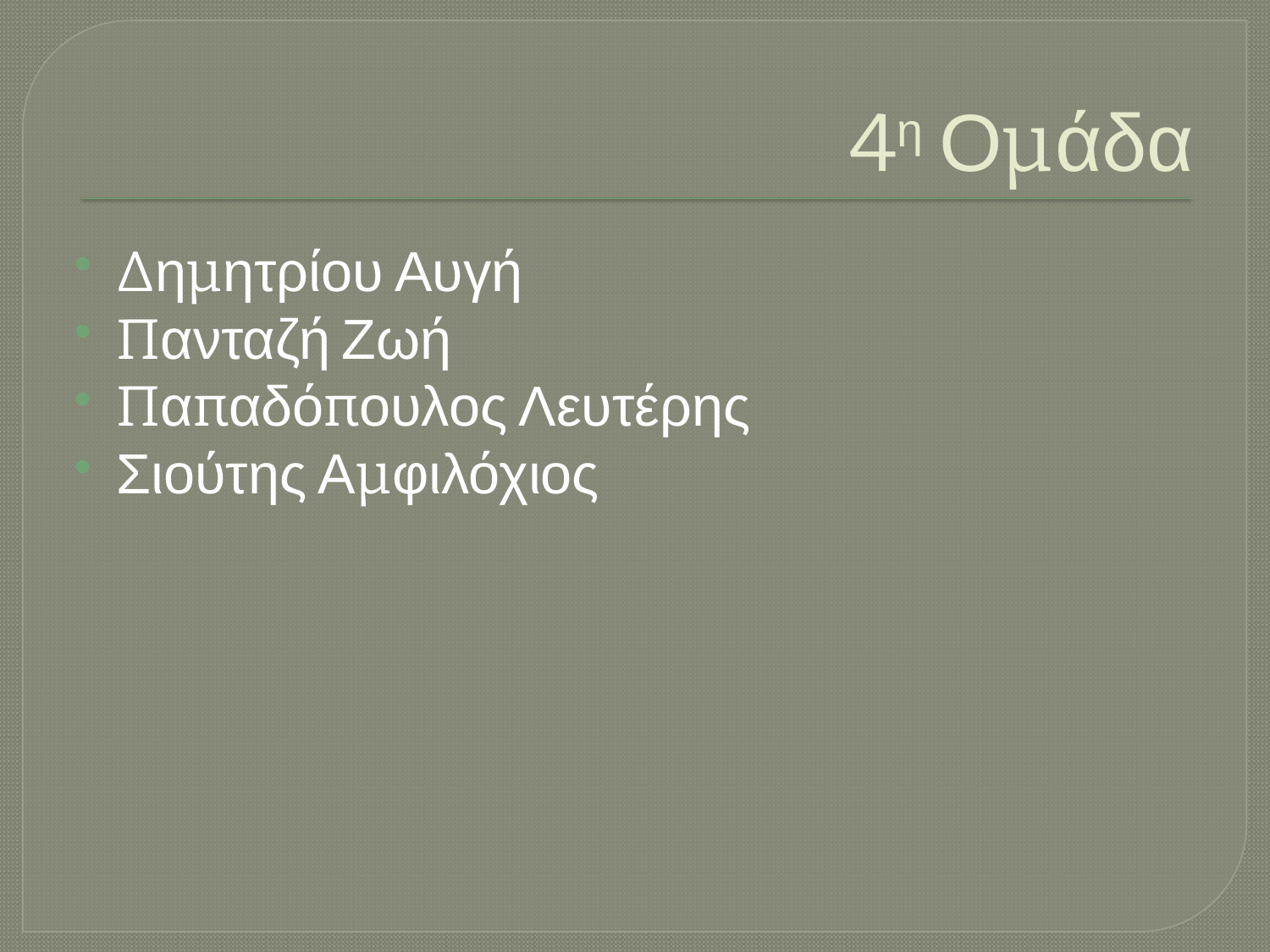

# 4η Ομάδα
Δημητρίου Αυγή
Πανταζή Ζωή
Παπαδόπουλος Λευτέρης
Σιούτης Αμφιλόχιος